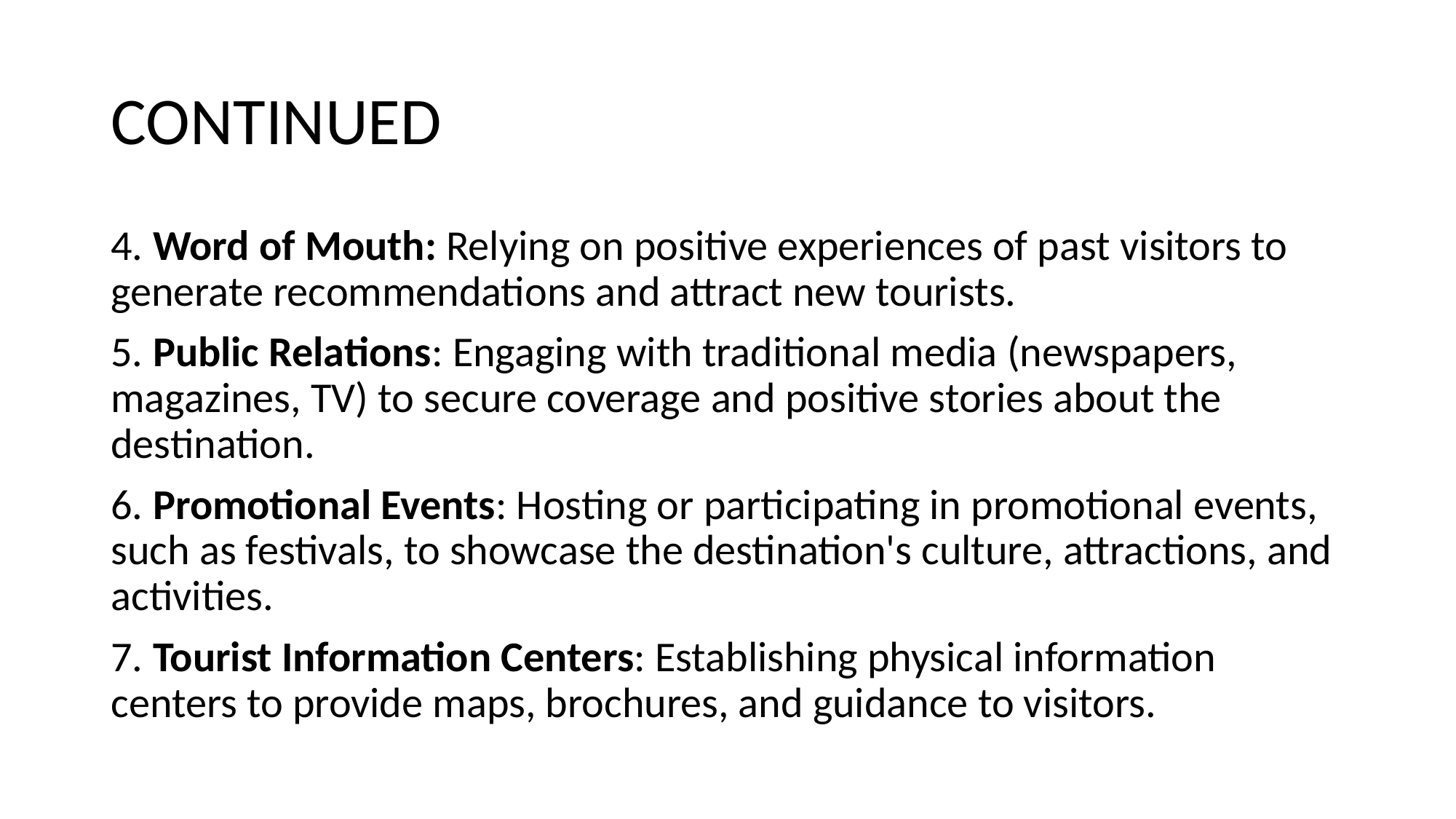

# CONTINUED
4. Word of Mouth: Relying on positive experiences of past visitors to generate recommendations and attract new tourists.
5. Public Relations: Engaging with traditional media (newspapers, magazines, TV) to secure coverage and positive stories about the destination.
6. Promotional Events: Hosting or participating in promotional events, such as festivals, to showcase the destination's culture, attractions, and activities.
7. Tourist Information Centers: Establishing physical information centers to provide maps, brochures, and guidance to visitors.